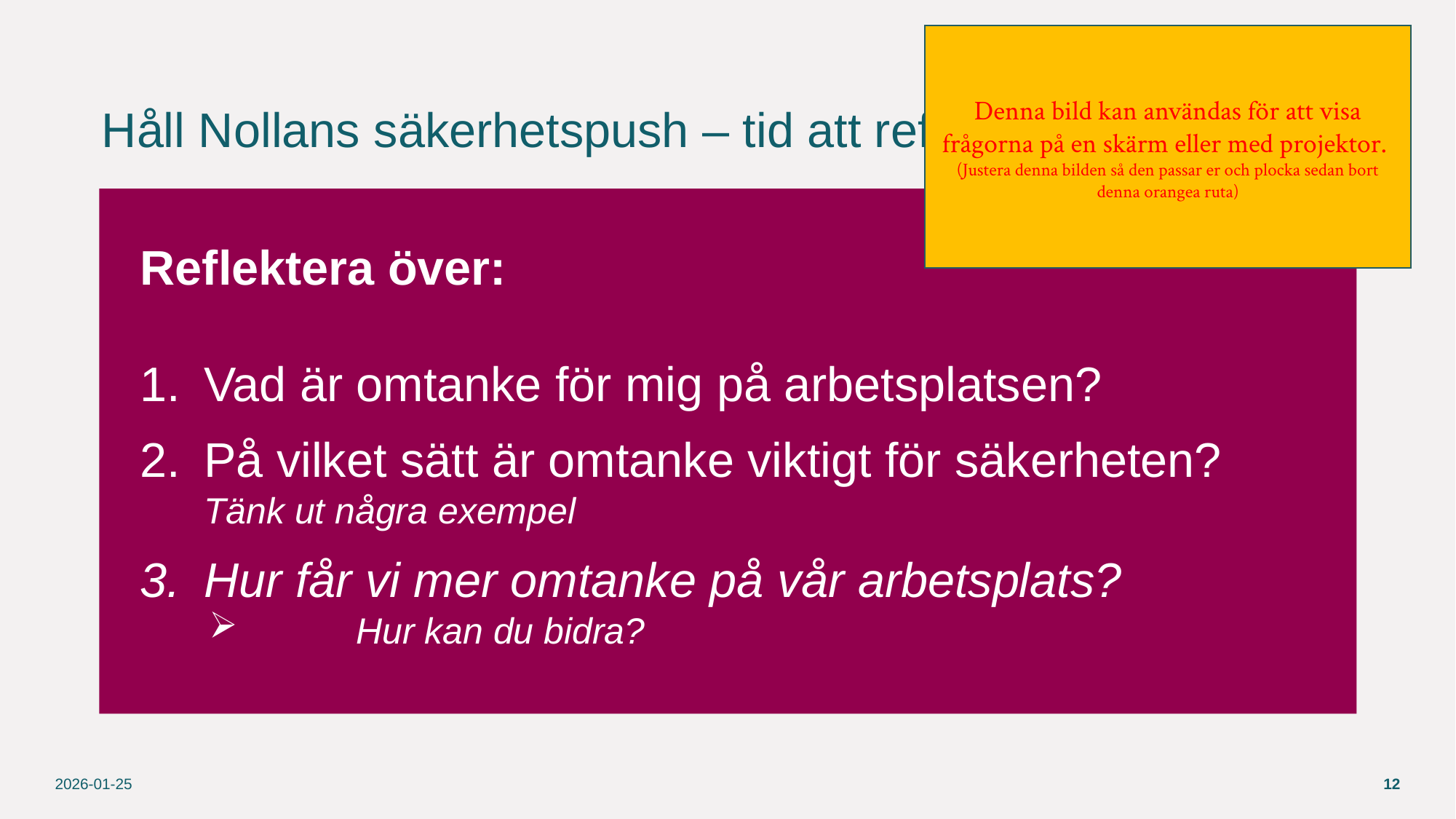

Denna bild kan användas för att visa frågorna på en skärm eller med projektor.
(Justera denna bilden så den passar er och plocka sedan bort denna orangea ruta)
# Håll Nollans säkerhetspush – tid att reflektera

Reflektera över:

Vad är omtanke för mig på arbetsplatsen?
På vilket sätt är omtanke viktigt för säkerheten? Tänk ut några exempel
Hur får vi mer omtanke på vår arbetsplats?
	Hur kan du bidra?

2026-01-25
12